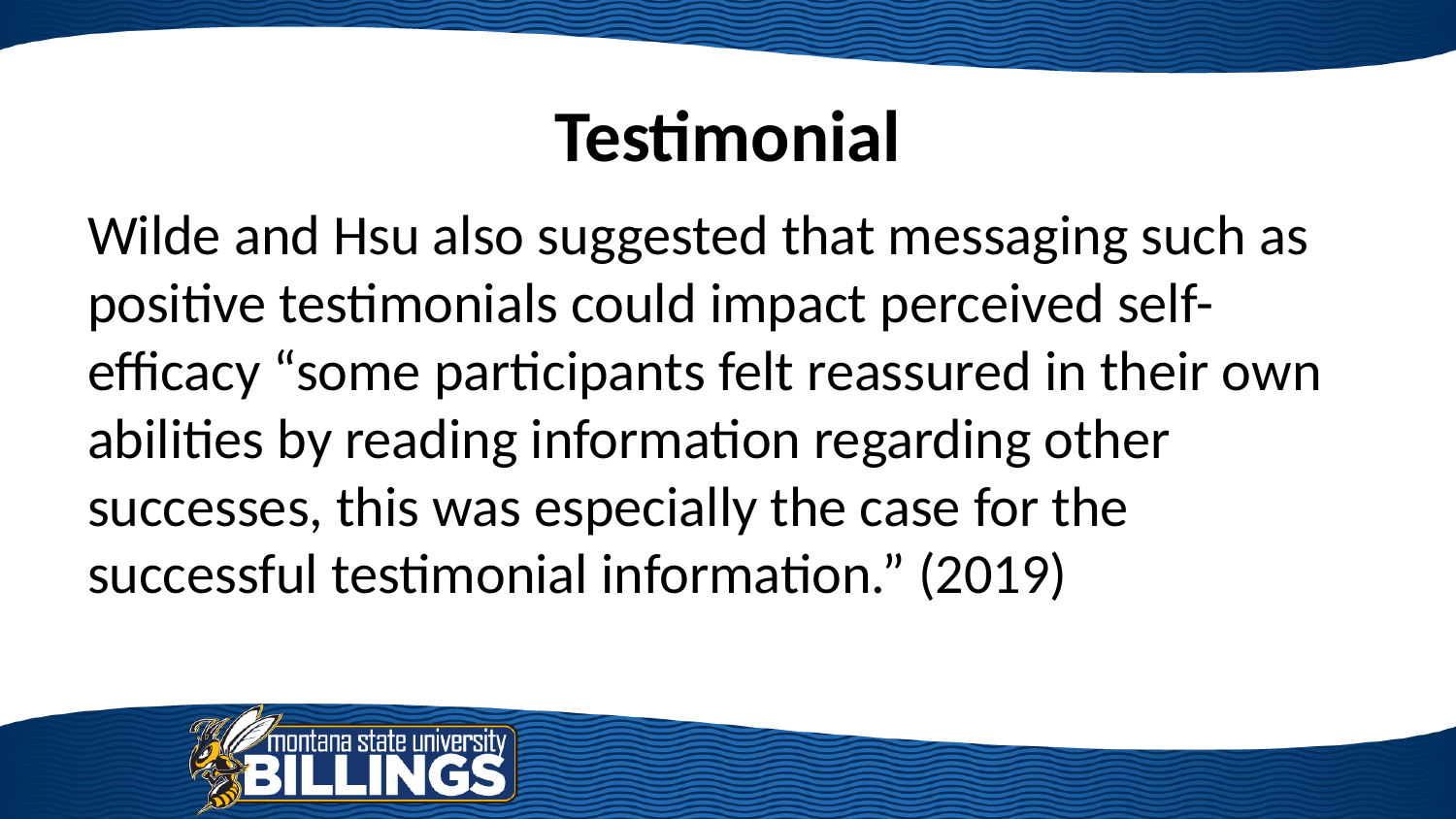

# Testimonial
Wilde and Hsu also suggested that messaging such as positive testimonials could impact perceived self-efficacy “some participants felt reassured in their own abilities by reading information regarding other successes, this was especially the case for the successful testimonial information.” (2019)